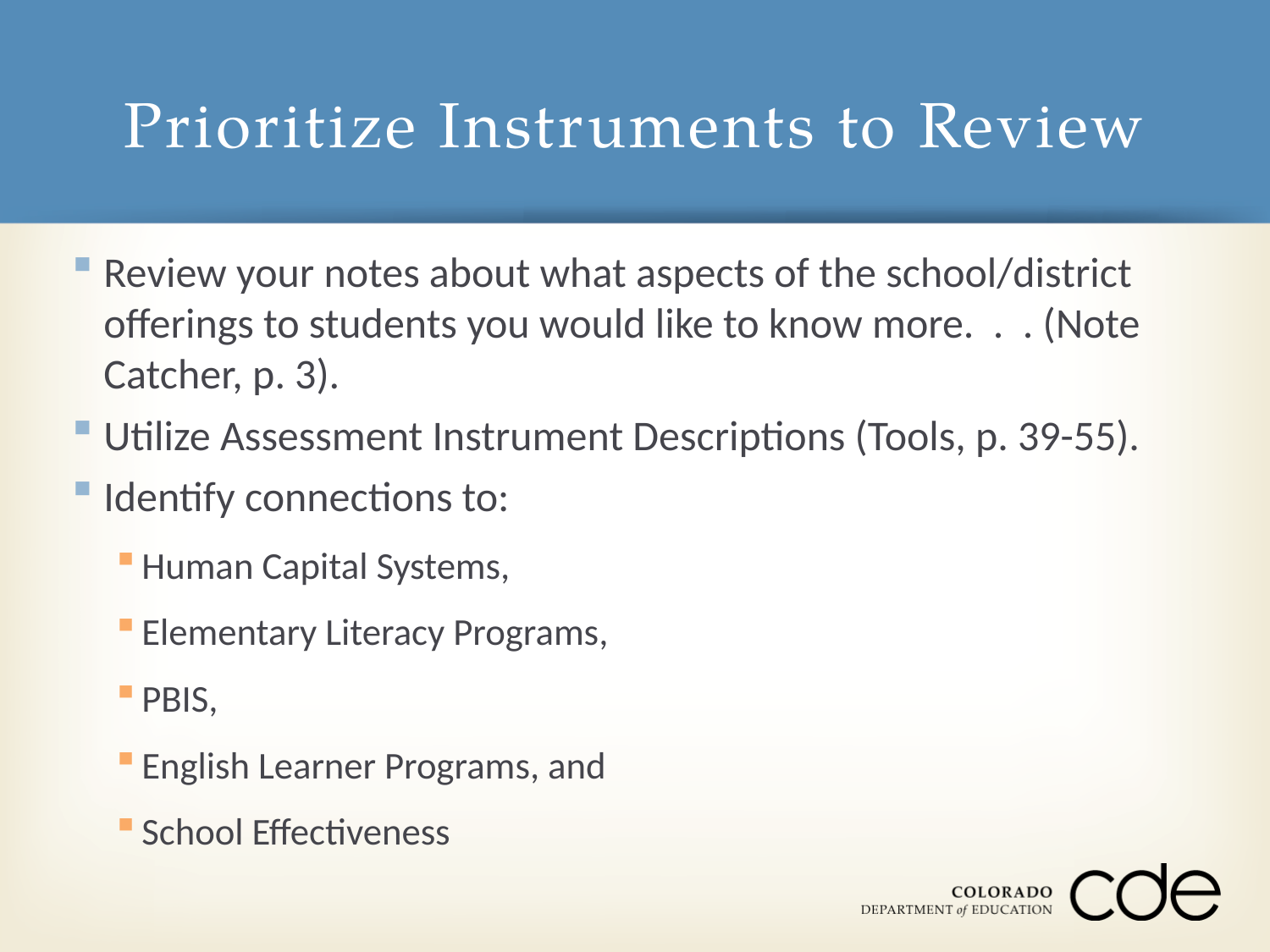

# Prioritize Instruments to Review
Review your notes about what aspects of the school/district offerings to students you would like to know more.  .  . (Note Catcher, p. 3).
Utilize Assessment Instrument Descriptions (Tools, p. 39-55).
Identify connections to:
Human Capital Systems,
Elementary Literacy Programs,
PBIS,
English Learner Programs, and
School Effectiveness